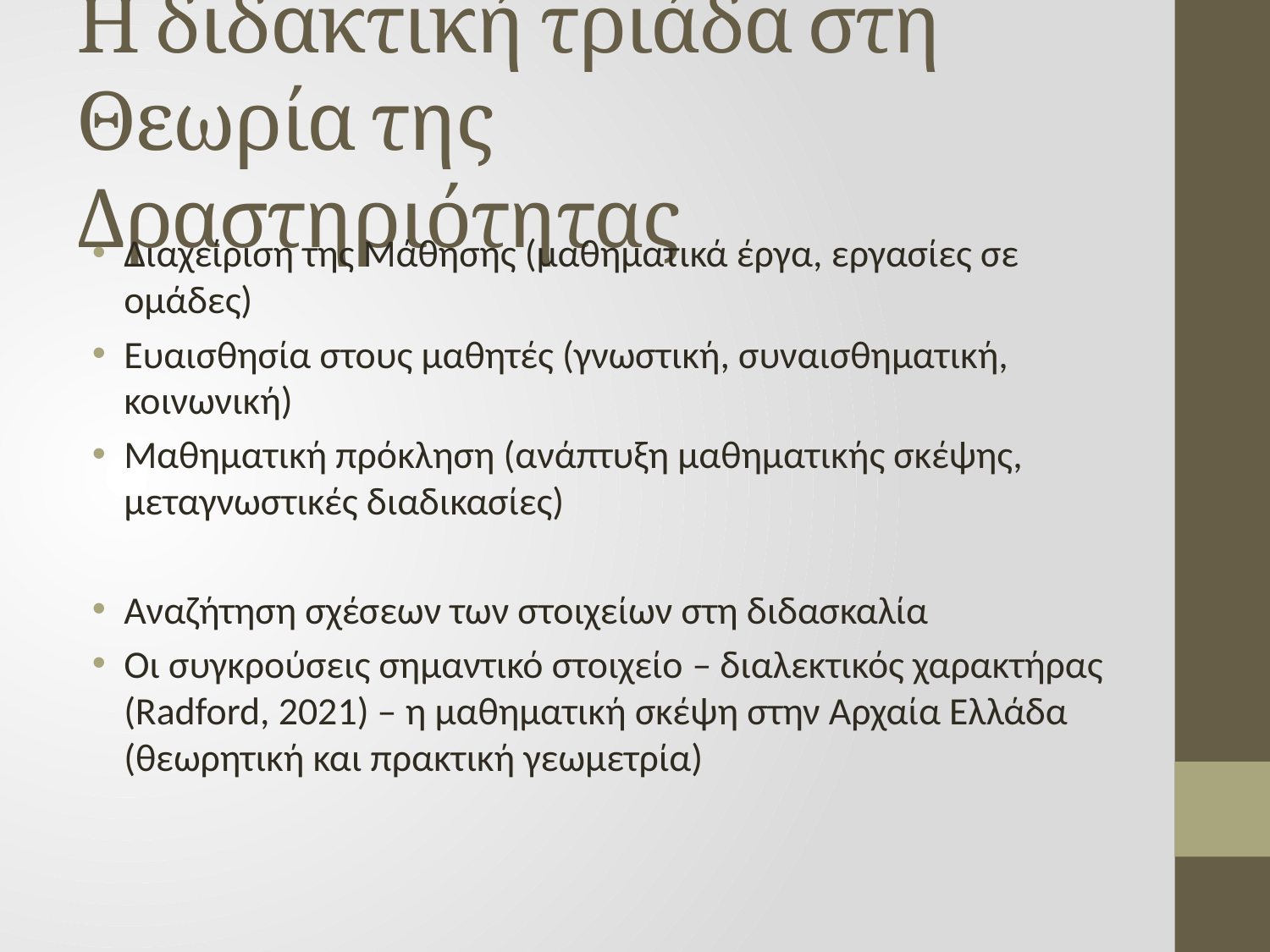

# Η διδακτική τριάδα στη Θεωρία της Δραστηριότητας
Διαχείριση της Μάθησης (μαθηματικά έργα, εργασίες σε ομάδες)
Ευαισθησία στους μαθητές (γνωστική, συναισθηματική, κοινωνική)
Μαθηματική πρόκληση (ανάπτυξη μαθηματικής σκέψης, μεταγνωστικές διαδικασίες)

Αναζήτηση σχέσεων των στοιχείων στη διδασκαλία
Οι συγκρούσεις σημαντικό στοιχείο – διαλεκτικός χαρακτήρας (Radford, 2021) – η μαθηματική σκέψη στην Αρχαία Ελλάδα (θεωρητική και πρακτική γεωμετρία)